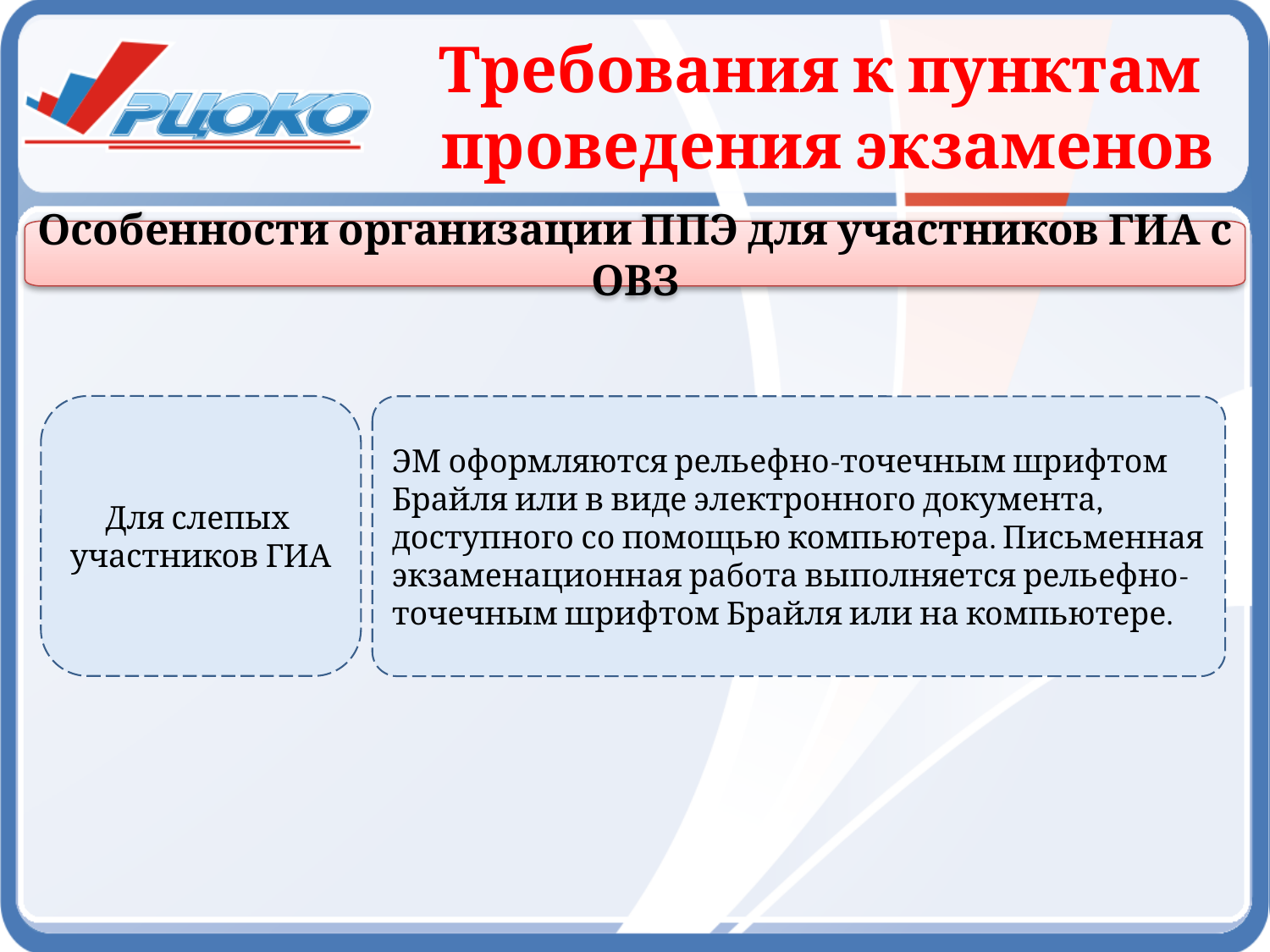

Требования к пунктам
проведения экзаменов
Особенности организации ППЭ для участников ГИА с ОВЗ
Для слепых
участников ГИА
ЭМ оформляются рельефно-точечным шрифтом Брайля или в виде электронного документа, доступного со помощью компьютера. Письменная экзаменационная работа выполняется рельефно-точечным шрифтом Брайля или на компьютере.